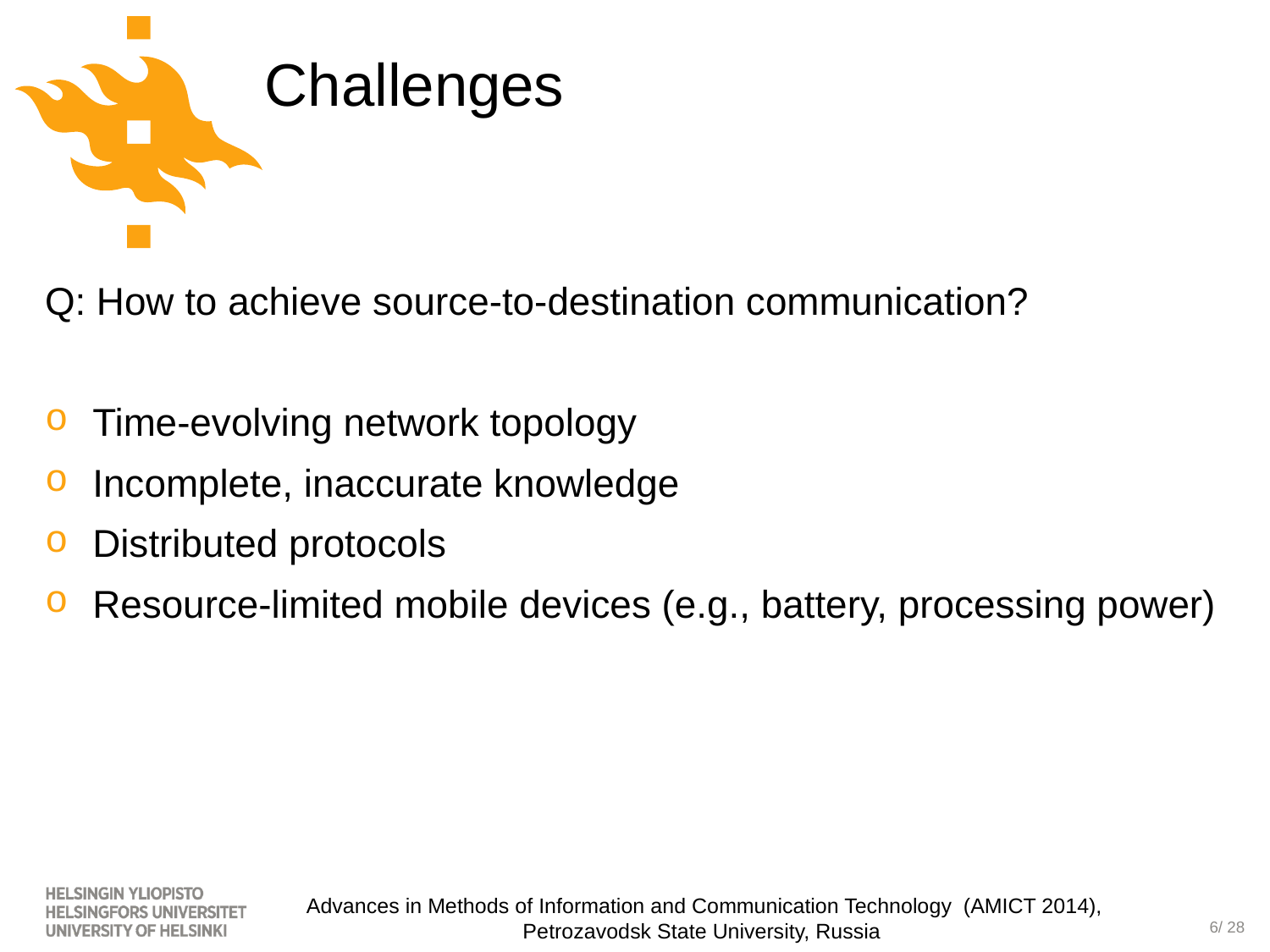

# Challenges
Q: How to achieve source-to-destination communication?

Time-evolving network topology
Incomplete, inaccurate knowledge
Distributed protocols
Resource-limited mobile devices (e.g., battery, processing power)
Advances in Methods of Information and Communication Technology  (AMICT 2014),
Petrozavodsk State University, Russia
6/ 28